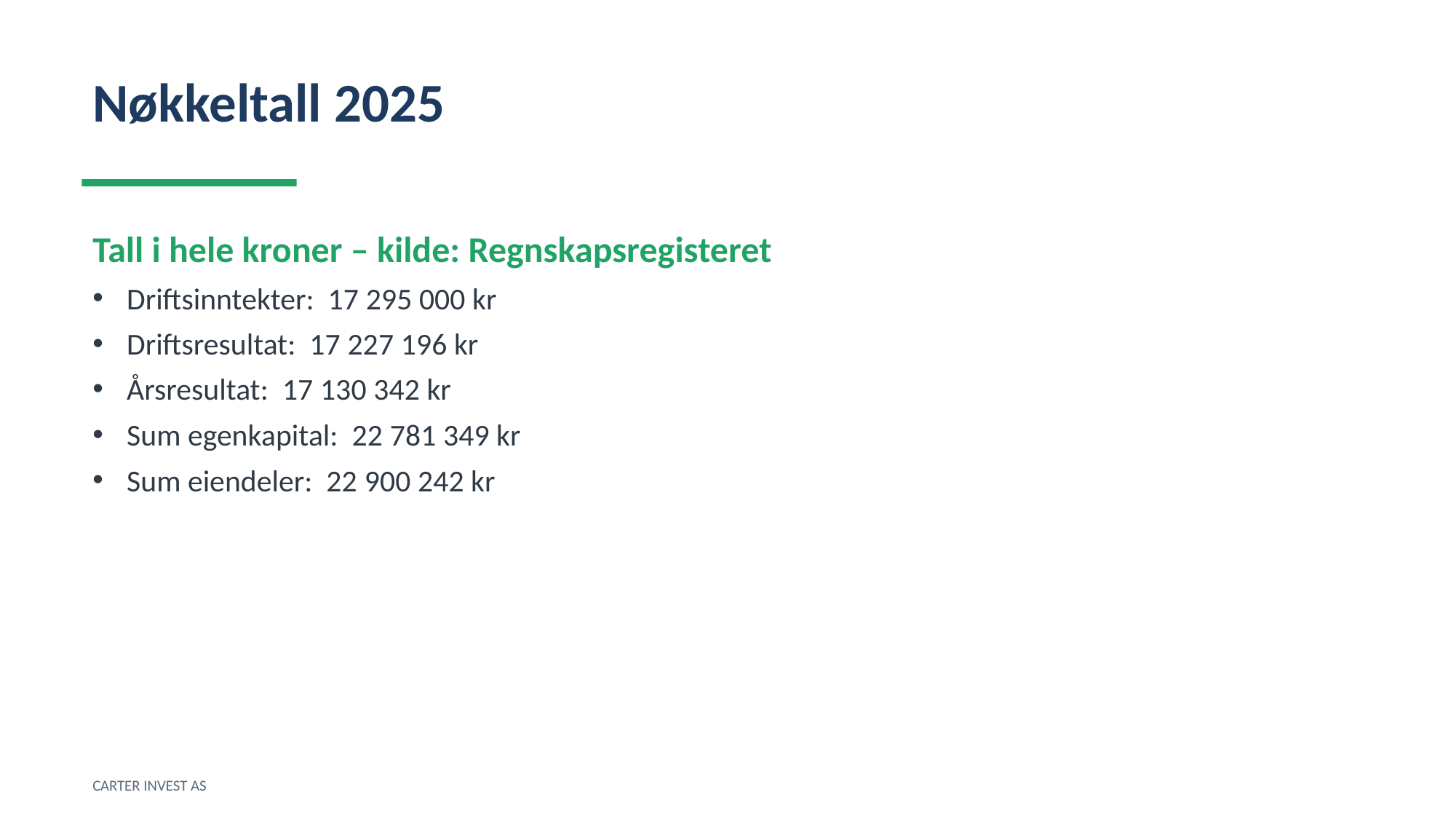

Nøkkeltall 2025

Tall i hele kroner – kilde: Regnskapsregisteret
Driftsinntekter:  17 295 000 kr
Driftsresultat:  17 227 196 kr
Årsresultat:  17 130 342 kr
Sum egenkapital:  22 781 349 kr
Sum eiendeler:  22 900 242 kr
CARTER INVEST AS